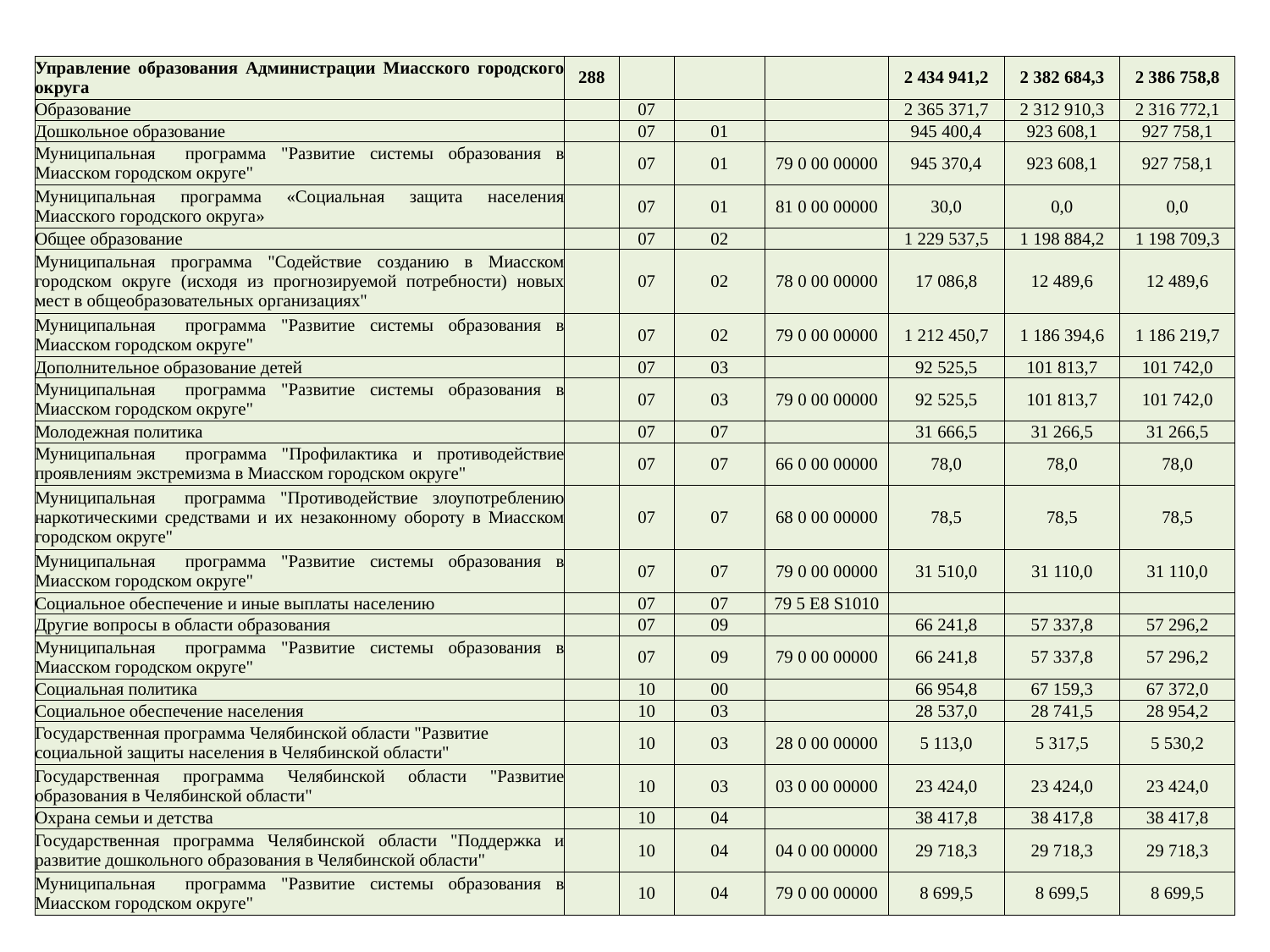

| Управление образования Администрации Миасского городского округа | 288 |  |  |  | 2 434 941,2 | 2 382 684,3 | 2 386 758,8 |
| --- | --- | --- | --- | --- | --- | --- | --- |
| Образование |  | 07 |  |  | 2 365 371,7 | 2 312 910,3 | 2 316 772,1 |
| Дошкольное образование |  | 07 | 01 |  | 945 400,4 | 923 608,1 | 927 758,1 |
| Муниципальная программа "Развитие системы образования в Миасском городском округе" |  | 07 | 01 | 79 0 00 00000 | 945 370,4 | 923 608,1 | 927 758,1 |
| Муниципальная программа «Социальная защита населения Миасского городского округа» |  | 07 | 01 | 81 0 00 00000 | 30,0 | 0,0 | 0,0 |
| Общее образование |  | 07 | 02 |  | 1 229 537,5 | 1 198 884,2 | 1 198 709,3 |
| Муниципальная программа "Содействие созданию в Миасском городском округе (исходя из прогнозируемой потребности) новых мест в общеобразовательных организациях" |  | 07 | 02 | 78 0 00 00000 | 17 086,8 | 12 489,6 | 12 489,6 |
| Муниципальная программа "Развитие системы образования в Миасском городском округе" |  | 07 | 02 | 79 0 00 00000 | 1 212 450,7 | 1 186 394,6 | 1 186 219,7 |
| Дополнительное образование детей |  | 07 | 03 |  | 92 525,5 | 101 813,7 | 101 742,0 |
| Муниципальная программа "Развитие системы образования в Миасском городском округе" |  | 07 | 03 | 79 0 00 00000 | 92 525,5 | 101 813,7 | 101 742,0 |
| Молодежная политика |  | 07 | 07 |  | 31 666,5 | 31 266,5 | 31 266,5 |
| Муниципальная программа "Профилактика и противодействие проявлениям экстремизма в Миасском городском округе" |  | 07 | 07 | 66 0 00 00000 | 78,0 | 78,0 | 78,0 |
| Муниципальная программа "Противодействие злоупотреблению наркотическими средствами и их незаконному обороту в Миасском городском округе" |  | 07 | 07 | 68 0 00 00000 | 78,5 | 78,5 | 78,5 |
| Муниципальная программа "Развитие системы образования в Миасском городском округе" |  | 07 | 07 | 79 0 00 00000 | 31 510,0 | 31 110,0 | 31 110,0 |
| Социальное обеспечение и иные выплаты населению |  | 07 | 07 | 79 5 Е8 S1010 |  |  |  |
| Другие вопросы в области образования |  | 07 | 09 |  | 66 241,8 | 57 337,8 | 57 296,2 |
| Муниципальная программа "Развитие системы образования в Миасском городском округе" |  | 07 | 09 | 79 0 00 00000 | 66 241,8 | 57 337,8 | 57 296,2 |
| Социальная политика |  | 10 | 00 |  | 66 954,8 | 67 159,3 | 67 372,0 |
| Социальное обеспечение населения |  | 10 | 03 |  | 28 537,0 | 28 741,5 | 28 954,2 |
| Государственная программа Челябинской области "Развитие социальной защиты населения в Челябинской области" |  | 10 | 03 | 28 0 00 00000 | 5 113,0 | 5 317,5 | 5 530,2 |
| Государственная программа Челябинской области "Развитие образования в Челябинской области" |  | 10 | 03 | 03 0 00 00000 | 23 424,0 | 23 424,0 | 23 424,0 |
| Охрана семьи и детства |  | 10 | 04 |  | 38 417,8 | 38 417,8 | 38 417,8 |
| Государственная программа Челябинской области "Поддержка и развитие дошкольного образования в Челябинской области" |  | 10 | 04 | 04 0 00 00000 | 29 718,3 | 29 718,3 | 29 718,3 |
| Муниципальная программа "Развитие системы образования в Миасском городском округе" |  | 10 | 04 | 79 0 00 00000 | 8 699,5 | 8 699,5 | 8 699,5 |